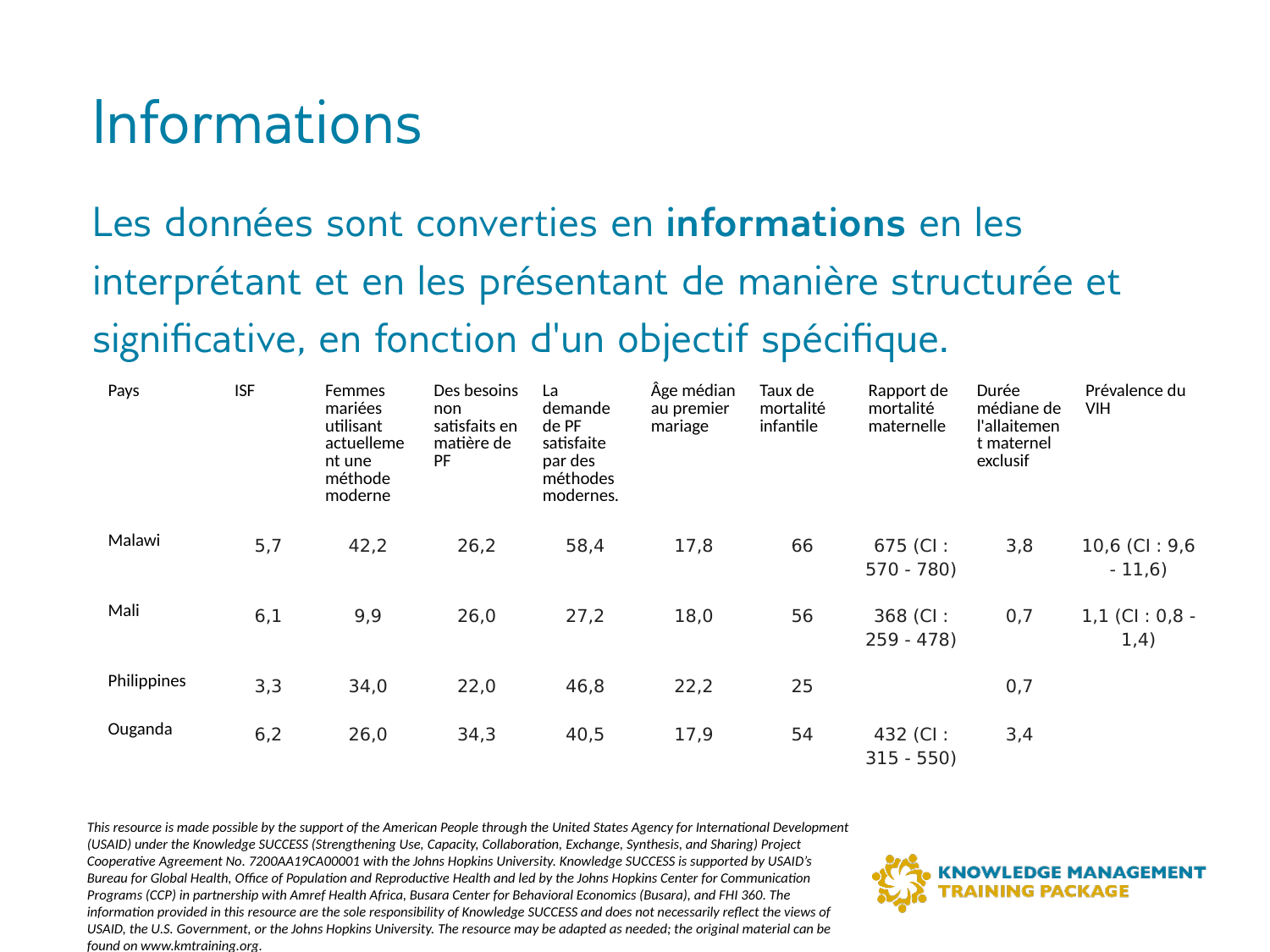

# Informations
Les données sont converties en informations en les interprétant et en les présentant de manière structurée et significative, en fonction d'un objectif spécifique.
| Pays | ISF | Femmes mariées utilisant actuellement une méthode moderne | Des besoins non satisfaits en matière de PF | La demande de PF satisfaite par des méthodes modernes. | Âge médian au premier mariage | Taux de mortalité infantile | Rapport de mortalité maternelle | Durée médiane de l'allaitement maternel exclusif | Prévalence du VIH |
| --- | --- | --- | --- | --- | --- | --- | --- | --- | --- |
| Malawi | 5,7 | 42,2 | 26,2 | 58,4 | 17,8 | 66 | 675 (CI : 570 - 780) | 3,8 | 10,6 (CI : 9,6 - 11,6) |
| Mali | 6,1 | 9,9 | 26,0 | 27,2 | 18,0 | 56 | 368 (CI : 259 - 478) | 0,7 | 1,1 (CI : 0,8 - 1,4) |
| Philippines | 3,3 | 34,0 | 22,0 | 46,8 | 22,2 | 25 |  | 0,7 |  |
| Ouganda | 6,2 | 26,0 | 34,3 | 40,5 | 17,9 | 54 | 432 (CI : 315 - 550) | 3,4 |  |